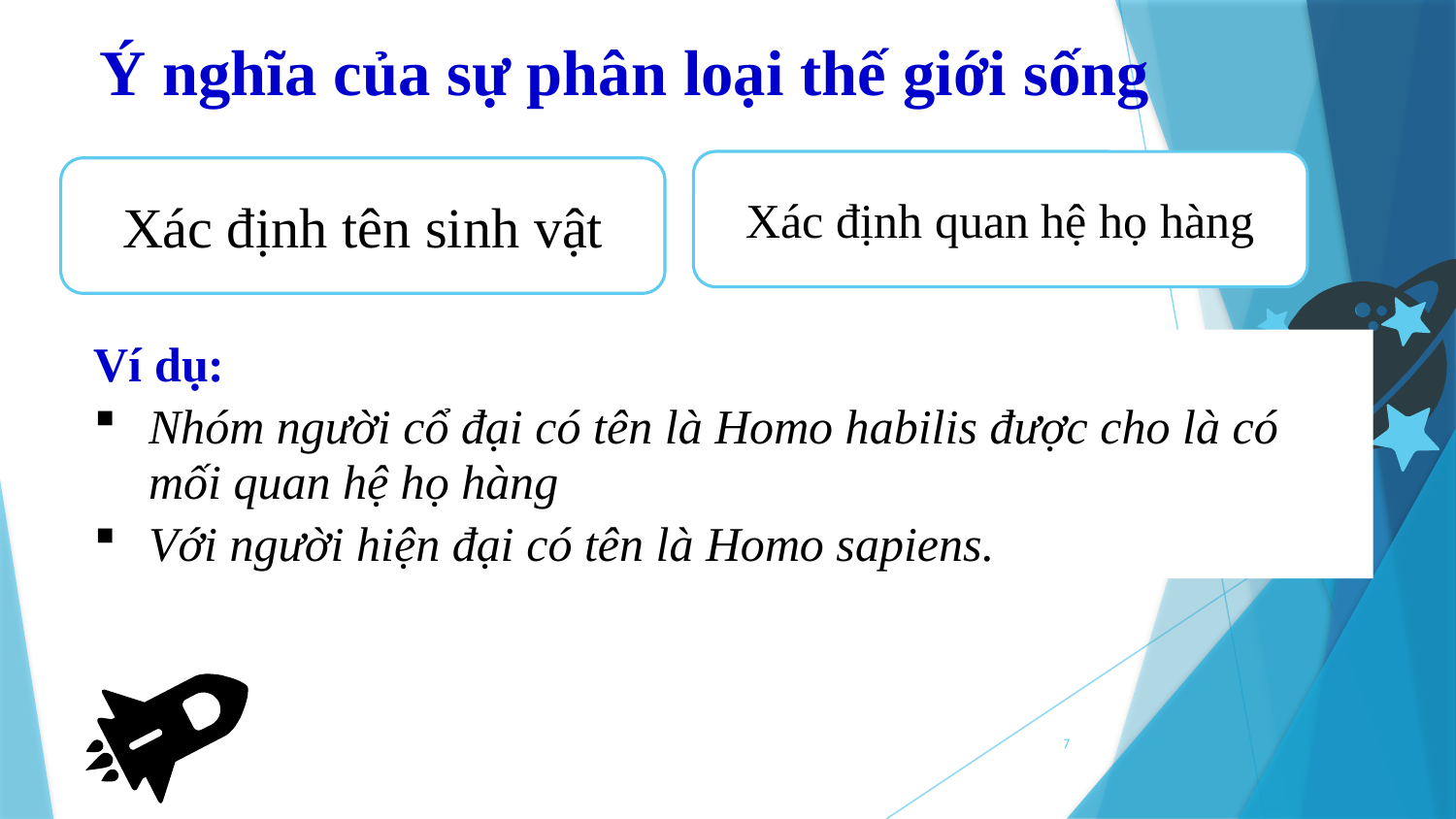

Ý nghĩa của sự phân loại thế giới sống
Xác định quan hệ họ hàng
Xác định tên sinh vật

Ví dụ:
Nhóm người cổ đại có tên là Homo habilis được cho là có mối quan hệ họ hàng
Với người hiện đại có tên là Homo sapiens.

7